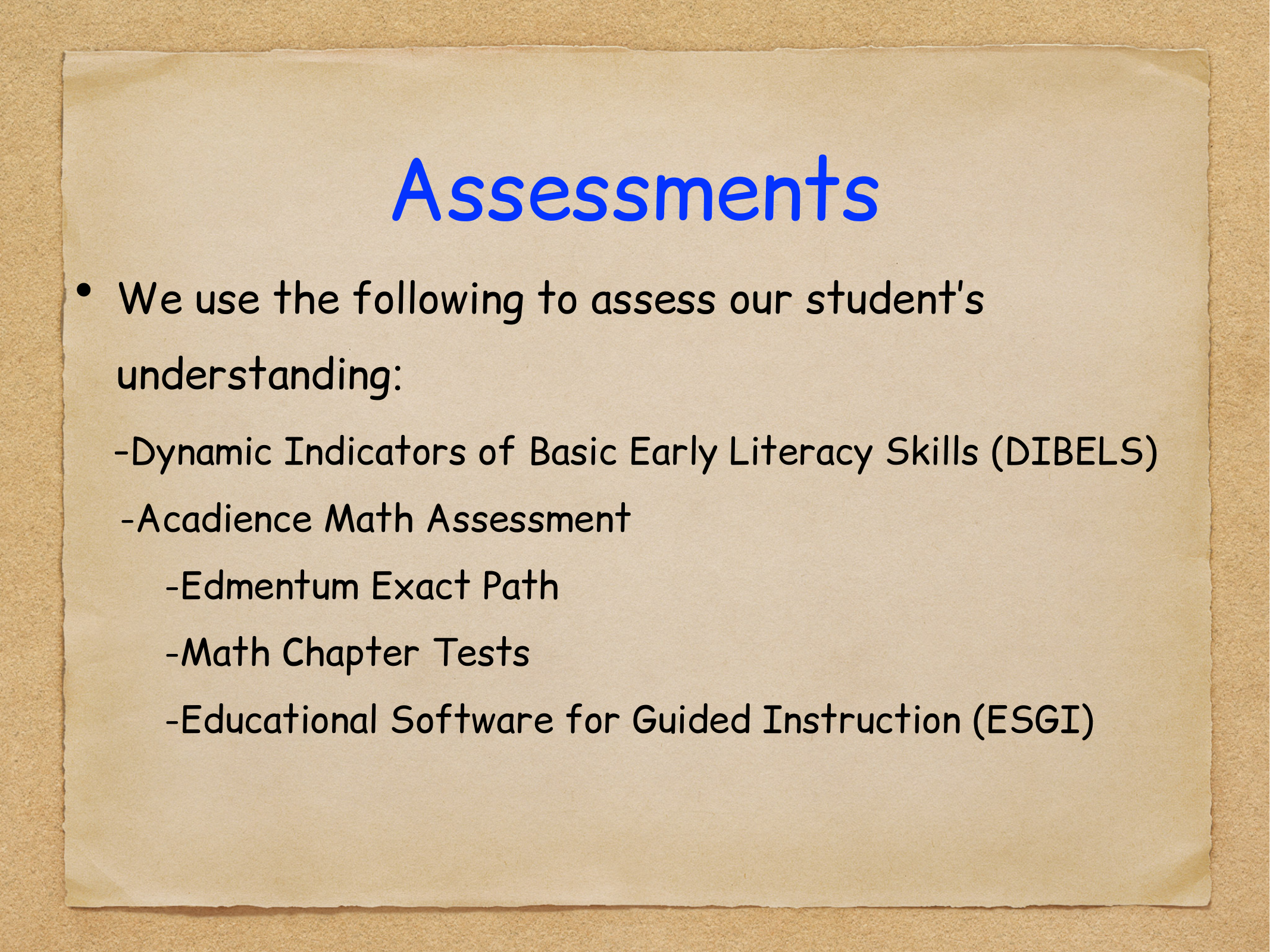

Assessments

We use the following to assess our student’s understanding:
   -Dynamic Indicators of Basic Early Literacy Skills (DIBELS)
    -Acadience Math Assessment
	-Edmentum Exact Path
	-Math Chapter Tests
	-Educational Software for Guided Instruction (ESGI)